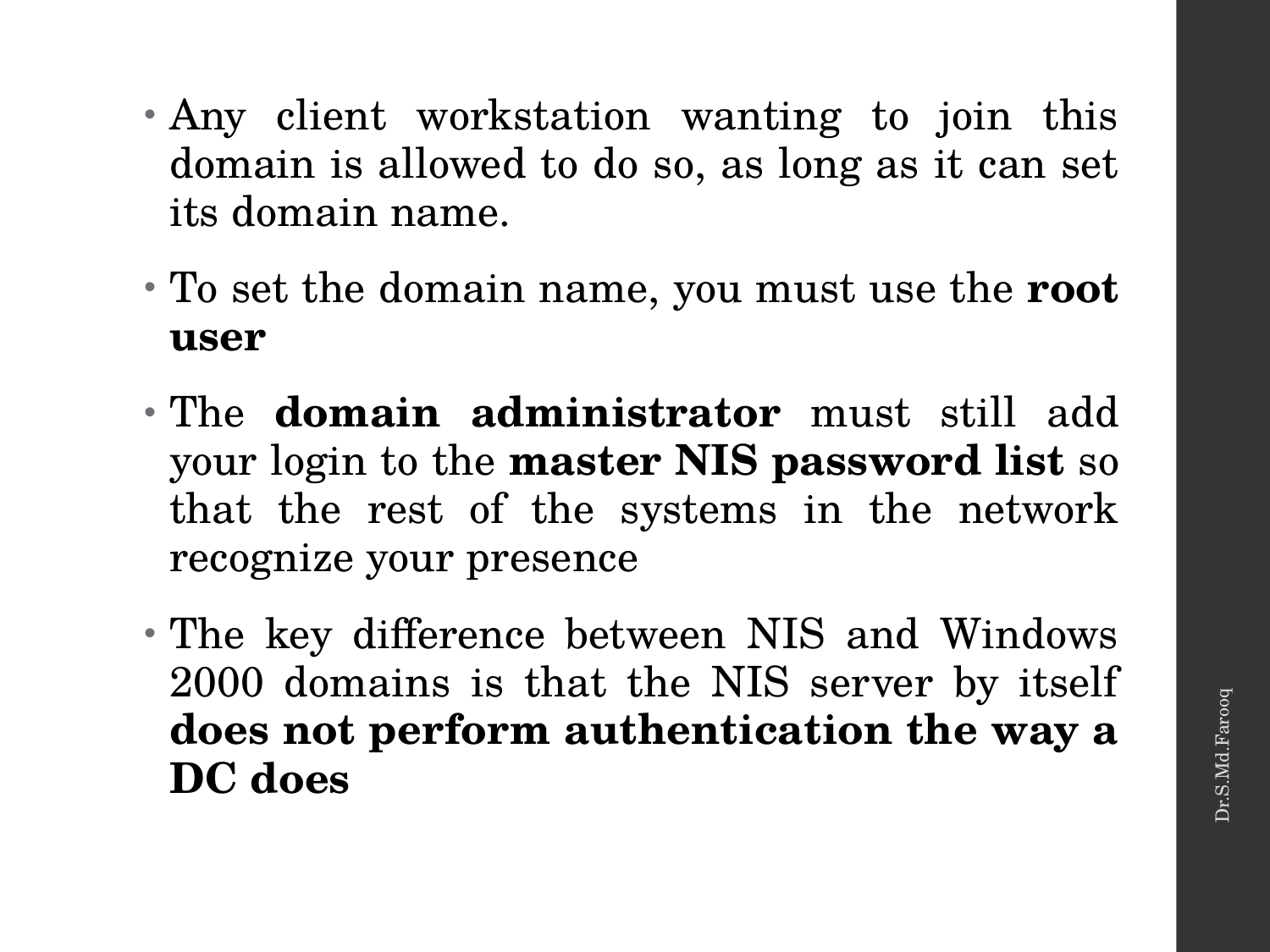

Any client workstation wanting to join this domain is allowed to do so, as long as it can set its domain name.
To set the domain name, you must use the root user
The domain administrator must still add your login to the master NIS password list so that the rest of the systems in the network recognize your presence
The key difference between NIS and Windows 2000 domains is that the NIS server by itself does not perform authentication the way a DC does
Dr.S.Md.Farooq